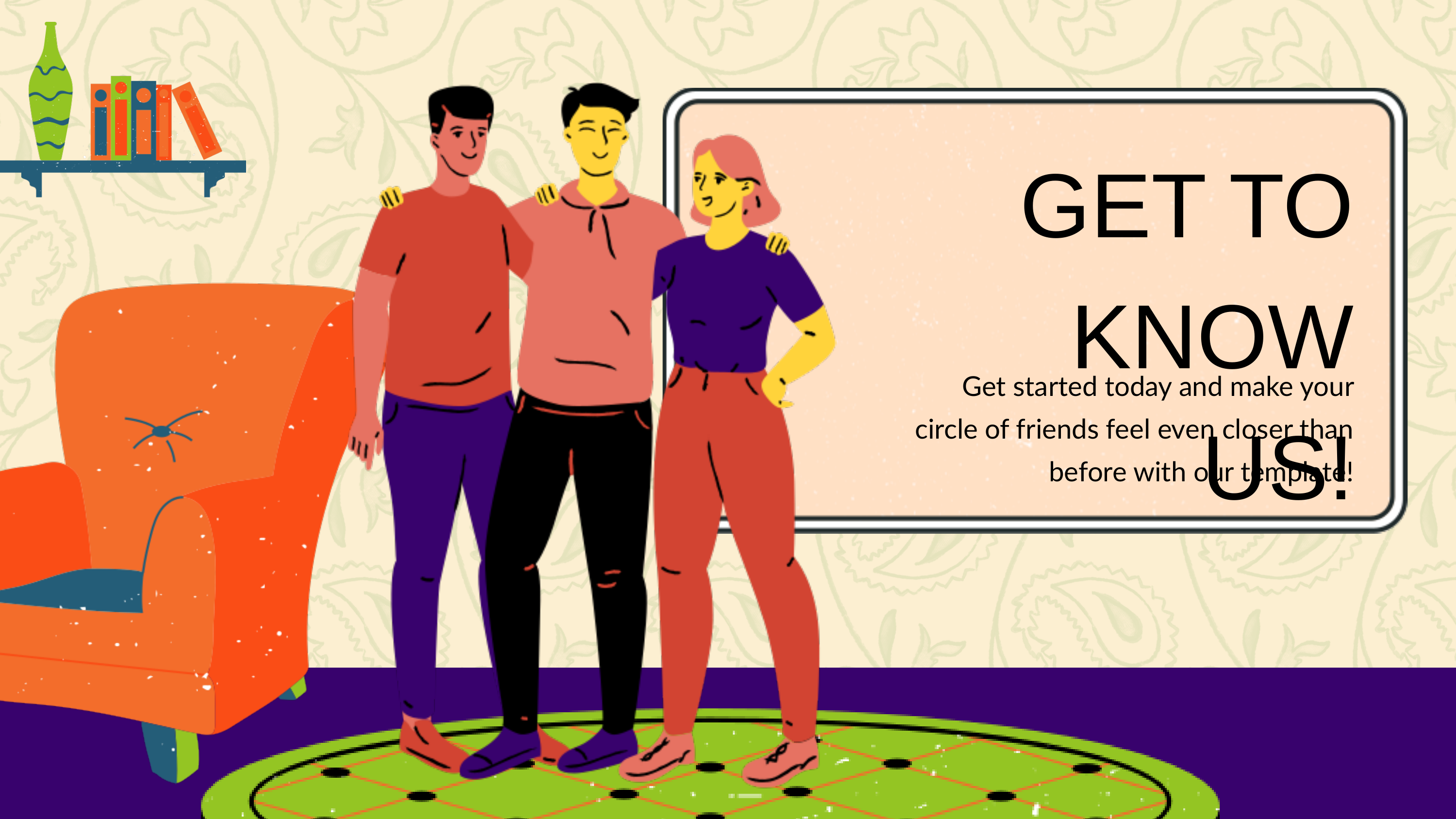

GET TO KNOW US!

Get started today and make your circle of friends feel even closer than before with our template!